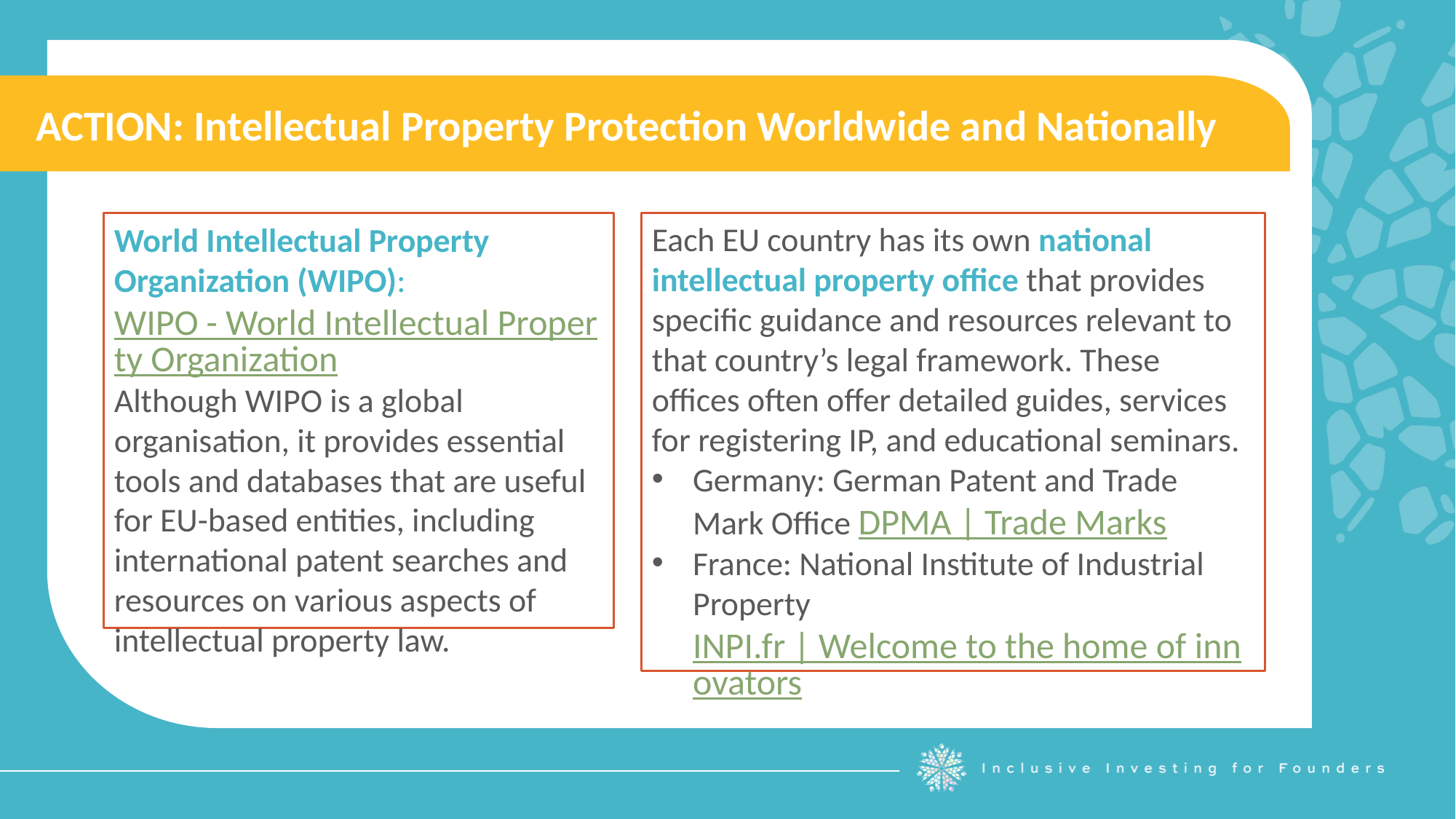

ACTION: Intellectual Property Protection Worldwide and Nationally
Each EU country has its own national intellectual property office that provides specific guidance and resources relevant to that country’s legal framework. These offices often offer detailed guides, services for registering IP, and educational seminars.
Germany: German Patent and Trade Mark Office DPMA | Trade Marks
France: National Institute of Industrial Property  INPI.fr | Welcome to the home of innovators
World Intellectual Property Organization (WIPO):  WIPO - World Intellectual Property Organization
Although WIPO is a global organisation, it provides essential tools and databases that are useful for EU-based entities, including international patent searches and resources on various aspects of intellectual property law.